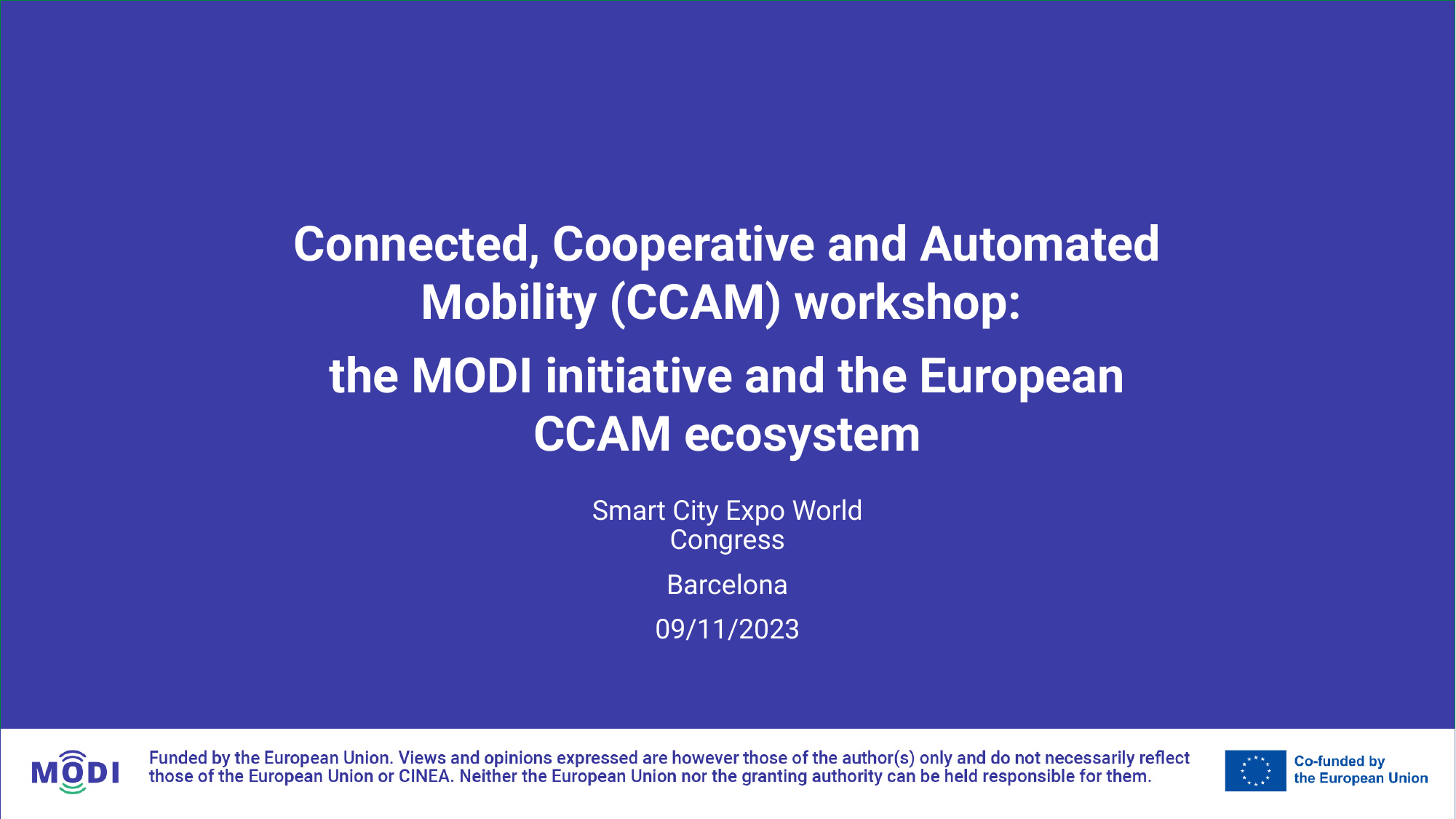

Connected, Cooperative and Automated Mobility (CCAM) workshop:
the MODI initiative and the European CCAM ecosystem
Smart City Expo World Congress
Barcelona
09/11/2023